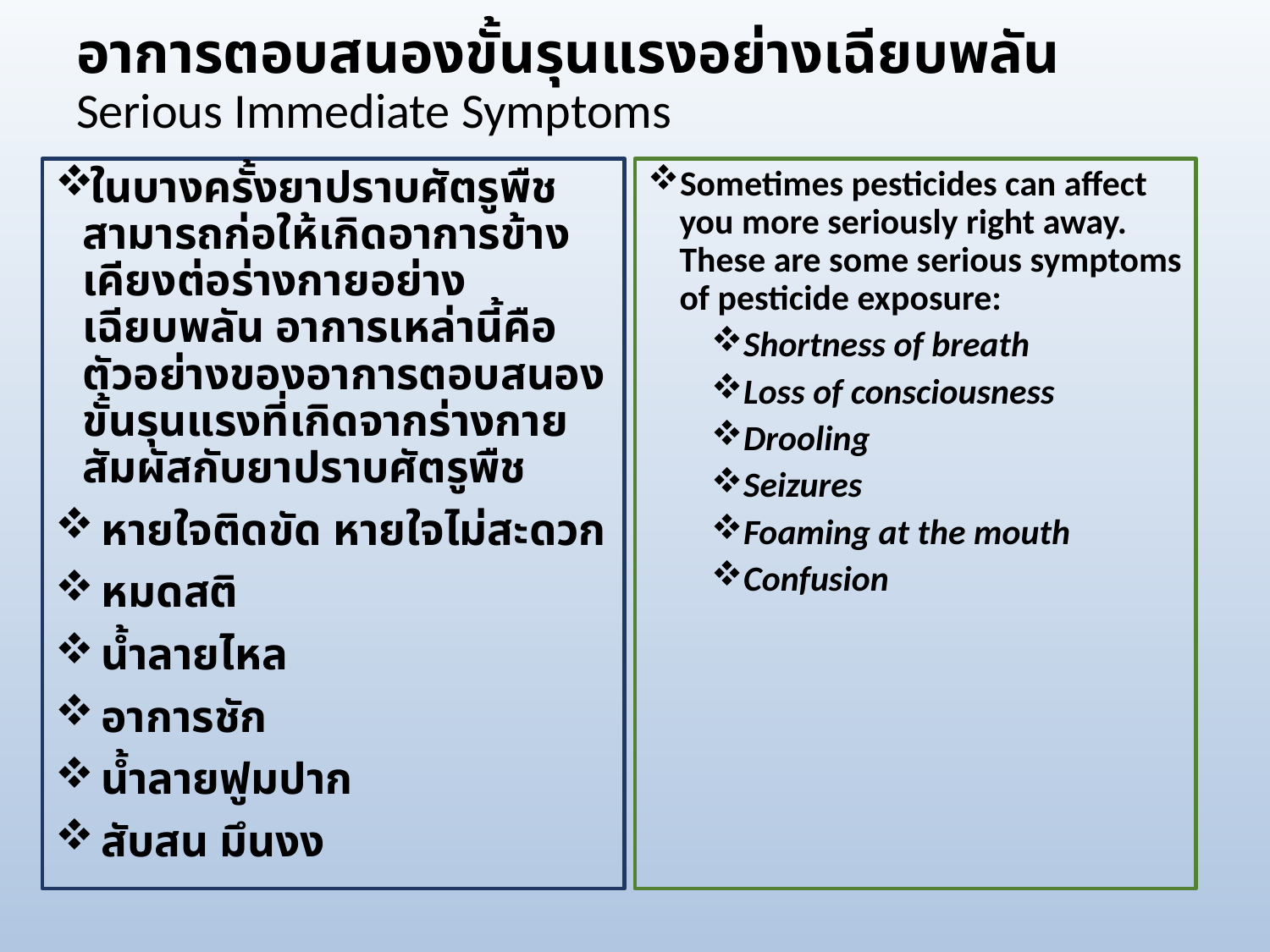

# อาการตอบสนองขั้นรุนแรงอย่างเฉียบพลัน Serious Immediate Symptoms
ในบางครั้งยาปราบศัตรูพืชสามารถก่อให้เกิดอาการข้างเคียงต่อร่างกายอย่างเฉียบพลัน อาการเหล่านี้คือตัวอย่างของอาการตอบสนองขั้นรุนแรงที่เกิดจากร่างกายสัมผัสกับยาปราบศัตรูพืช
 หายใจติดขัด หายใจไม่สะดวก
 หมดสติ
 น้ำลายไหล
 อาการชัก
 น้ำลายฟูมปาก
 สับสน มึนงง

Sometimes pesticides can affect you more seriously right away. These are some serious symptoms of pesticide exposure:
Shortness of breath
Loss of consciousness
Drooling
Seizures
Foaming at the mouth
Confusion